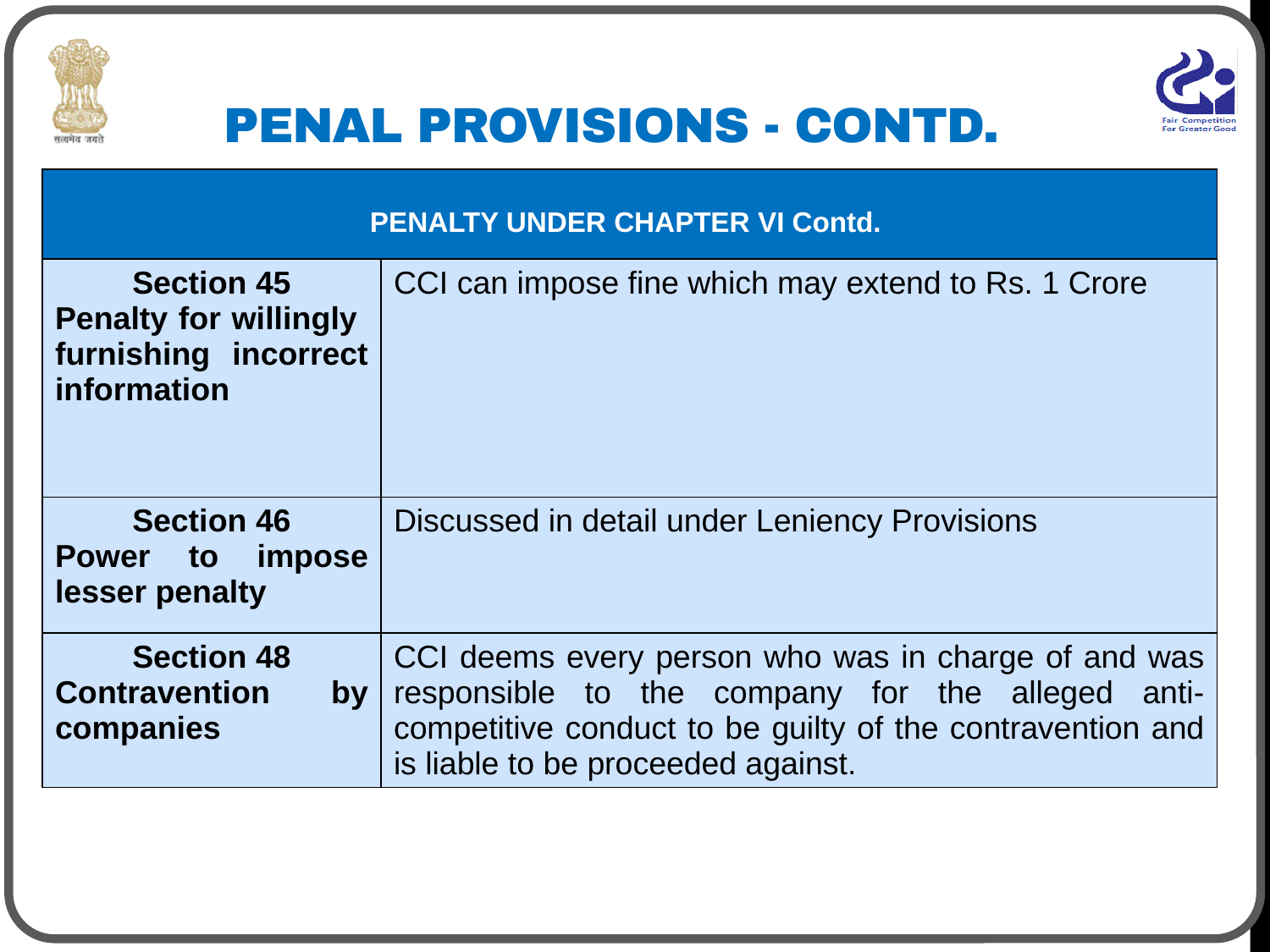

# PENAL PROVISIONS - CONTD.
| PENALTY UNDER CHAPTER VI Contd. |  |
| --- | --- |
| Section 45 Penalty for willingly furnishing incorrect information | CCI can impose fine which may extend to Rs. 1 Crore |
| Section 46 Power to impose lesser penalty | Discussed in detail under Leniency Provisions |
| Section 48 Contravention by companies | CCI deems every person who was in charge of and was responsible to the company for the alleged anti-competitive conduct to be guilty of the contravention and is liable to be proceeded against. |